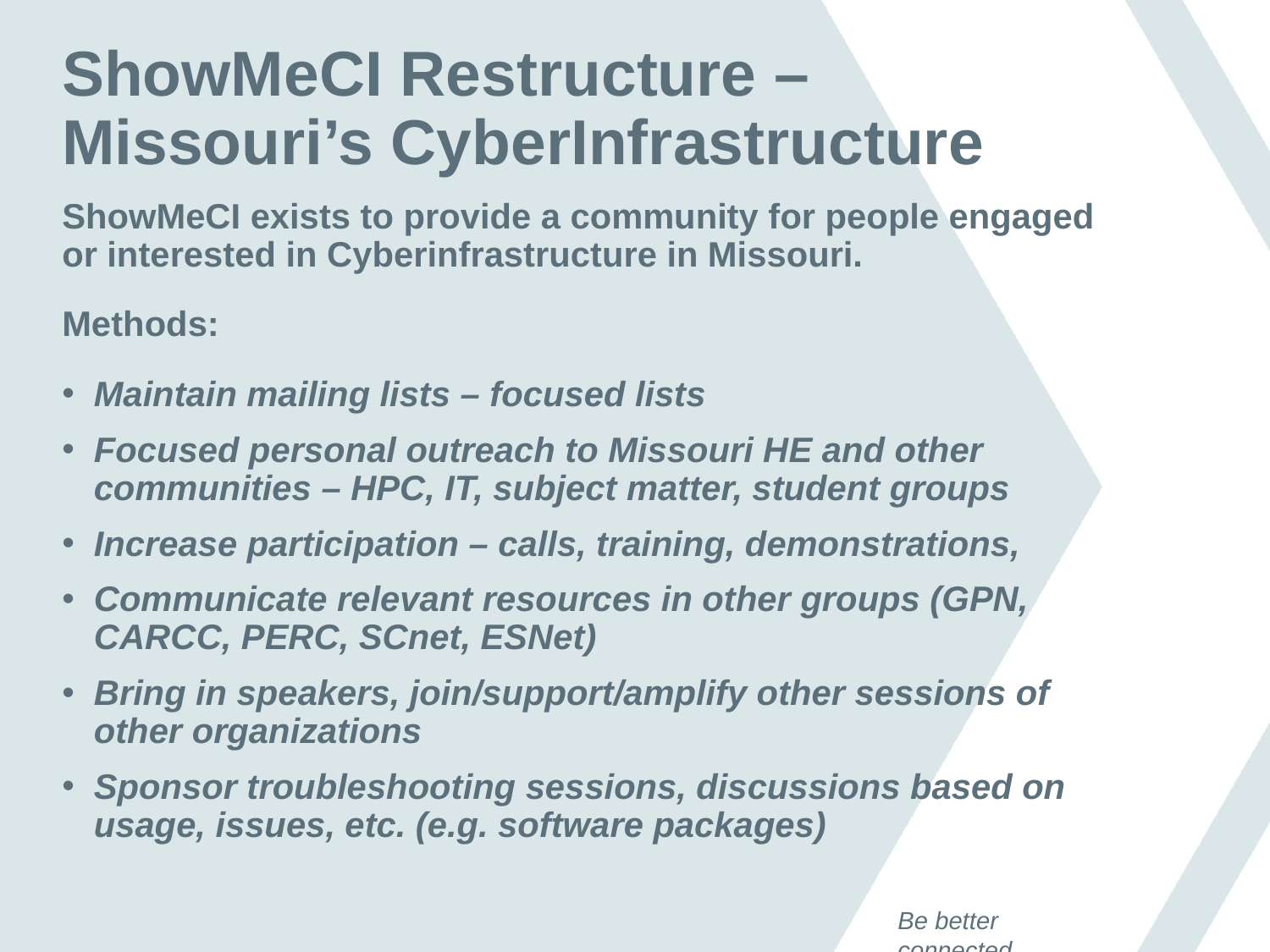

# ShowMeCI Restructure – Missouri’s CyberInfrastructure
ShowMeCI exists to provide a community for people engaged or interested in Cyberinfrastructure in Missouri.
Methods:
Maintain mailing lists – focused lists
Focused personal outreach to Missouri HE and other  communities – HPC, IT, subject matter, student groups
Increase participation – calls, training, demonstrations,
Communicate relevant resources in other groups (GPN, CARCC, PERC, SCnet, ESNet)
Bring in speakers, join/support/amplify other sessions of other organizations
Sponsor troubleshooting sessions, discussions based on usage, issues, etc. (e.g. software packages)